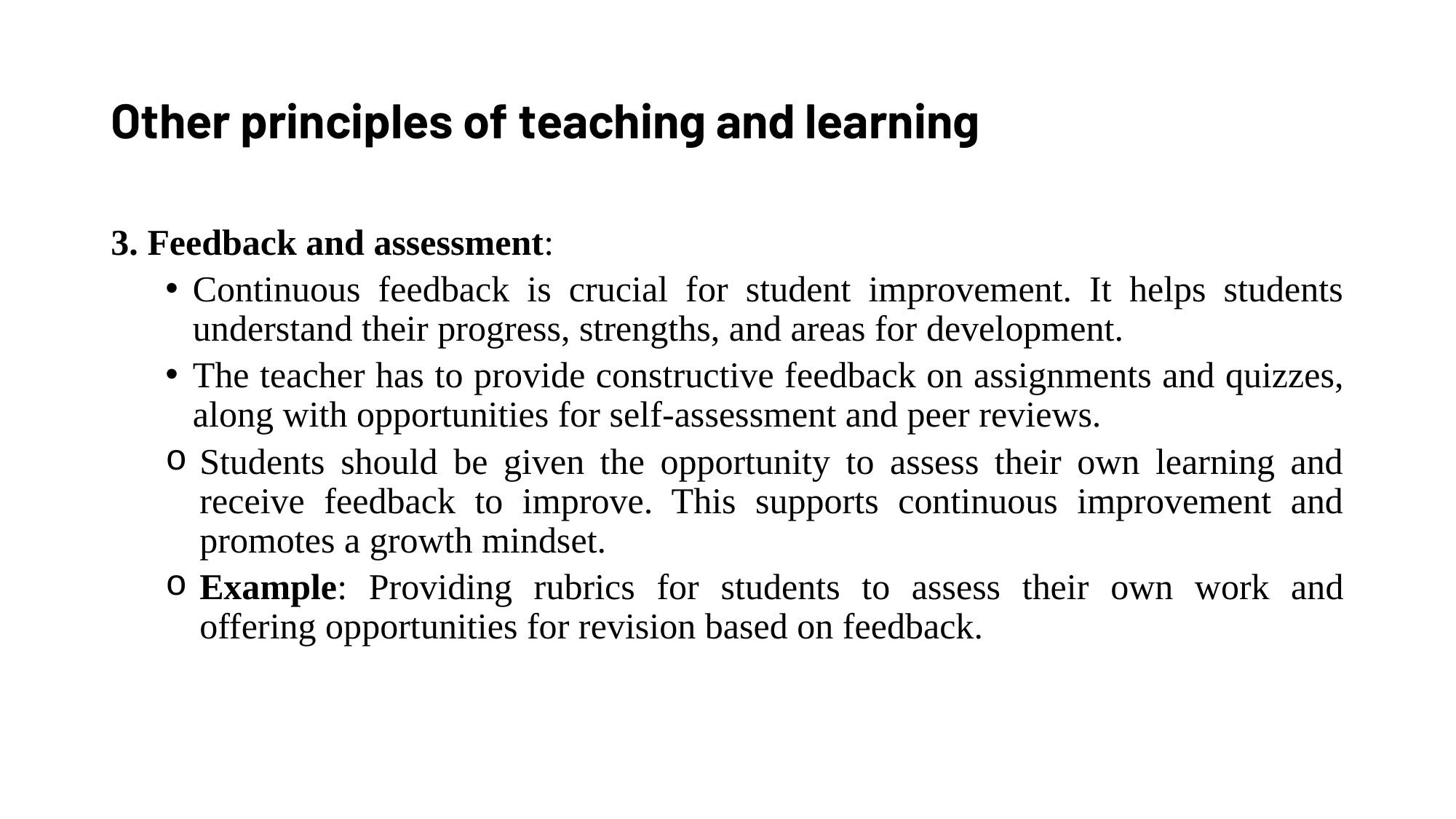

# Other principles of teaching and learning
3. Feedback and assessment:
Continuous feedback is crucial for student improvement. It helps students understand their progress, strengths, and areas for development.
The teacher has to provide constructive feedback on assignments and quizzes, along with opportunities for self-assessment and peer reviews.
Students should be given the opportunity to assess their own learning and receive feedback to improve. This supports continuous improvement and promotes a growth mindset.
Example: Providing rubrics for students to assess their own work and offering opportunities for revision based on feedback.